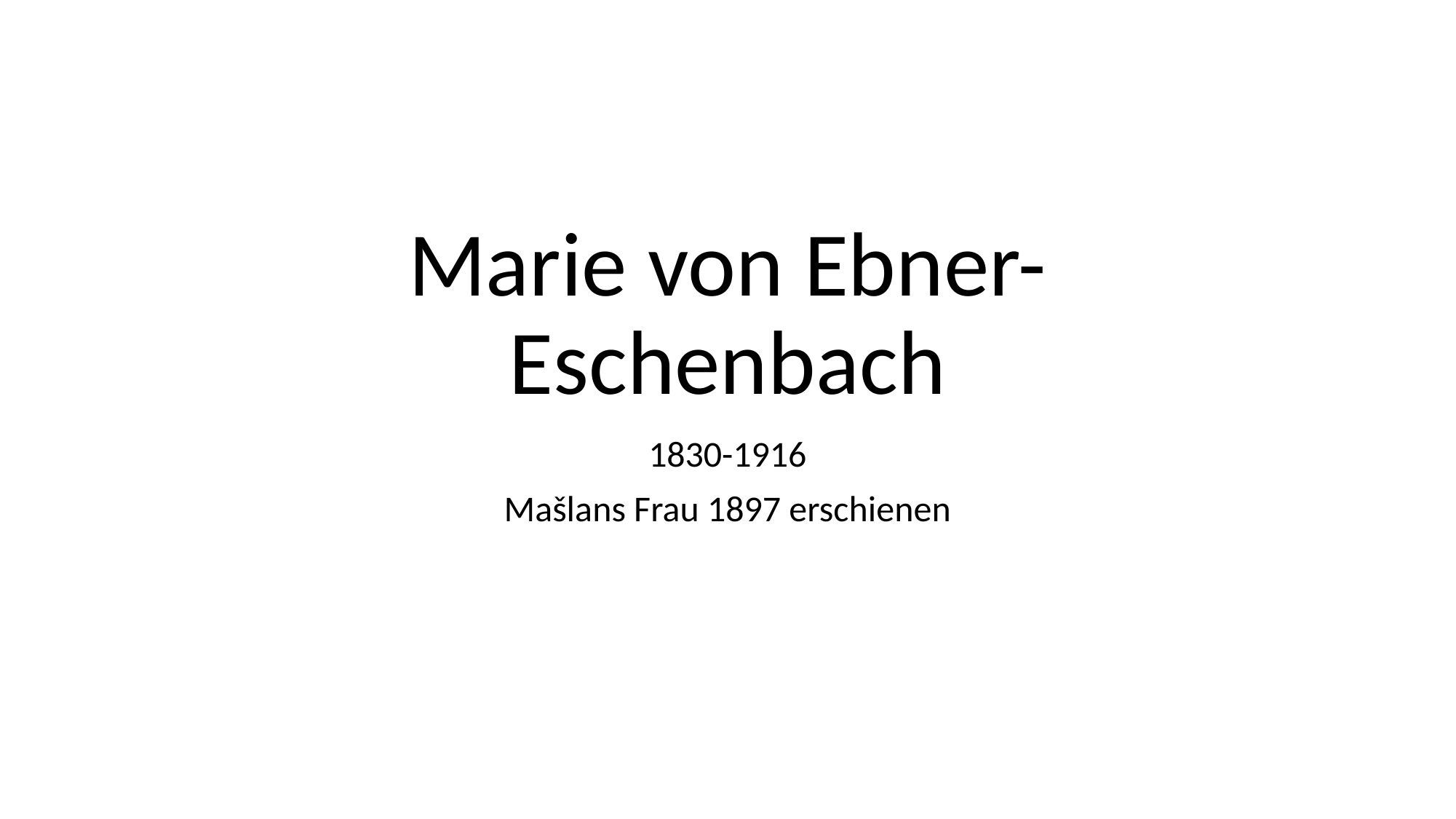

# Marie von Ebner-Eschenbach
1830-1916
Mašlans Frau 1897 erschienen